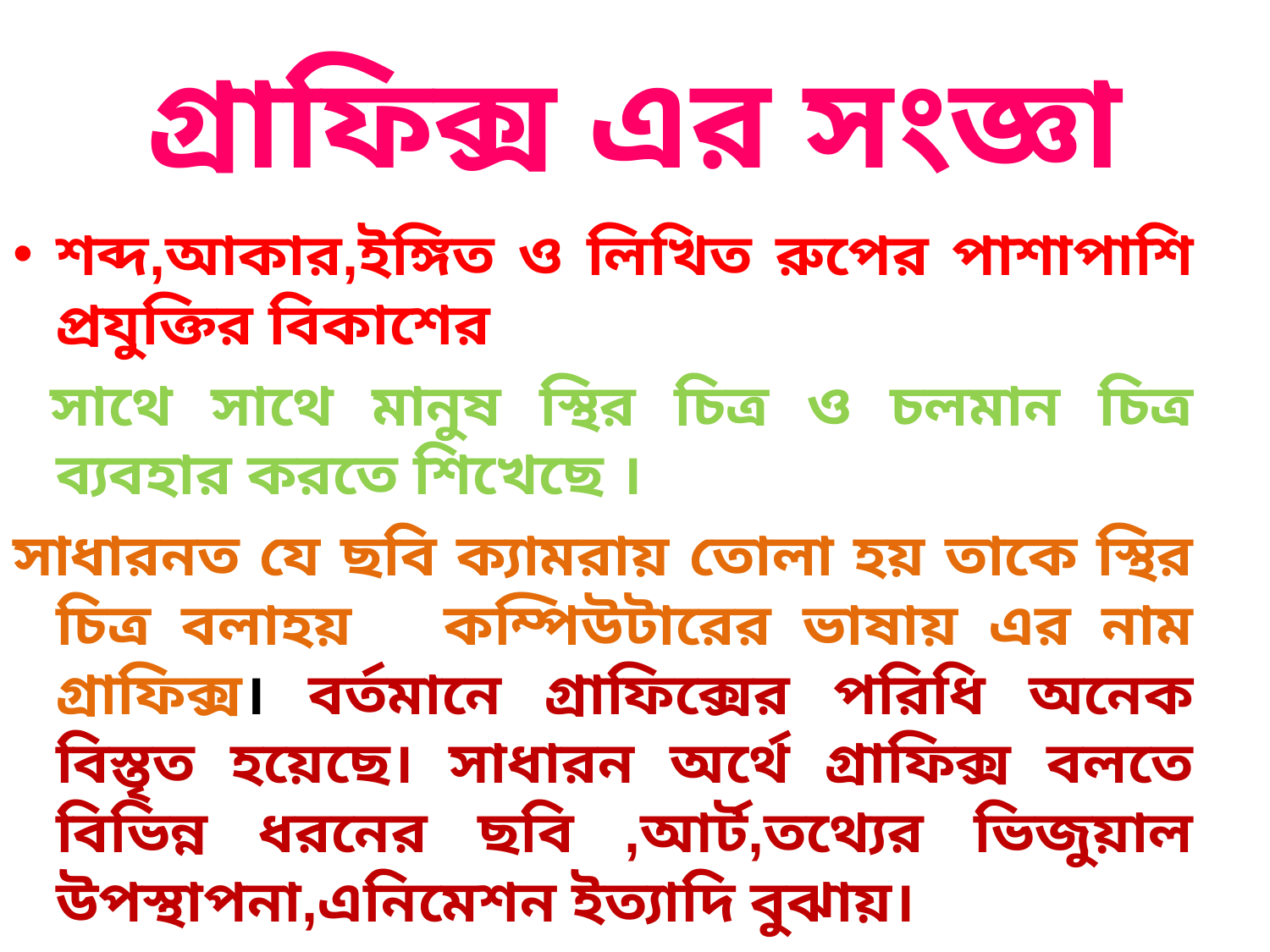

# গ্রাফিক্স এর সংজ্ঞা
শব্দ,আকার,ইঙ্গিত ও লিখিত রুপের পাশাপাশি প্রযুক্তির বিকাশের
 সাথে সাথে মানুষ স্থির চিত্র ও চলমান চিত্র ব্যবহার করতে শিখেছে ।
সাধারনত যে ছবি ক্যামরায় তোলা হয় তাকে স্থির চিত্র বলাহয়   কম্পিউটারের ভাষায় এর নাম গ্রাফিক্স। বর্তমানে গ্রাফিক্সের পরিধি অনেক বিস্তৃত হয়েছে। সাধারন অর্থে গ্রাফিক্স বলতে বিভিন্ন ধরনের ছবি ,আর্ট,তথ্যের ভিজুয়াল উপস্থাপনা,এনিমেশন ইত্যাদি বুঝায়।